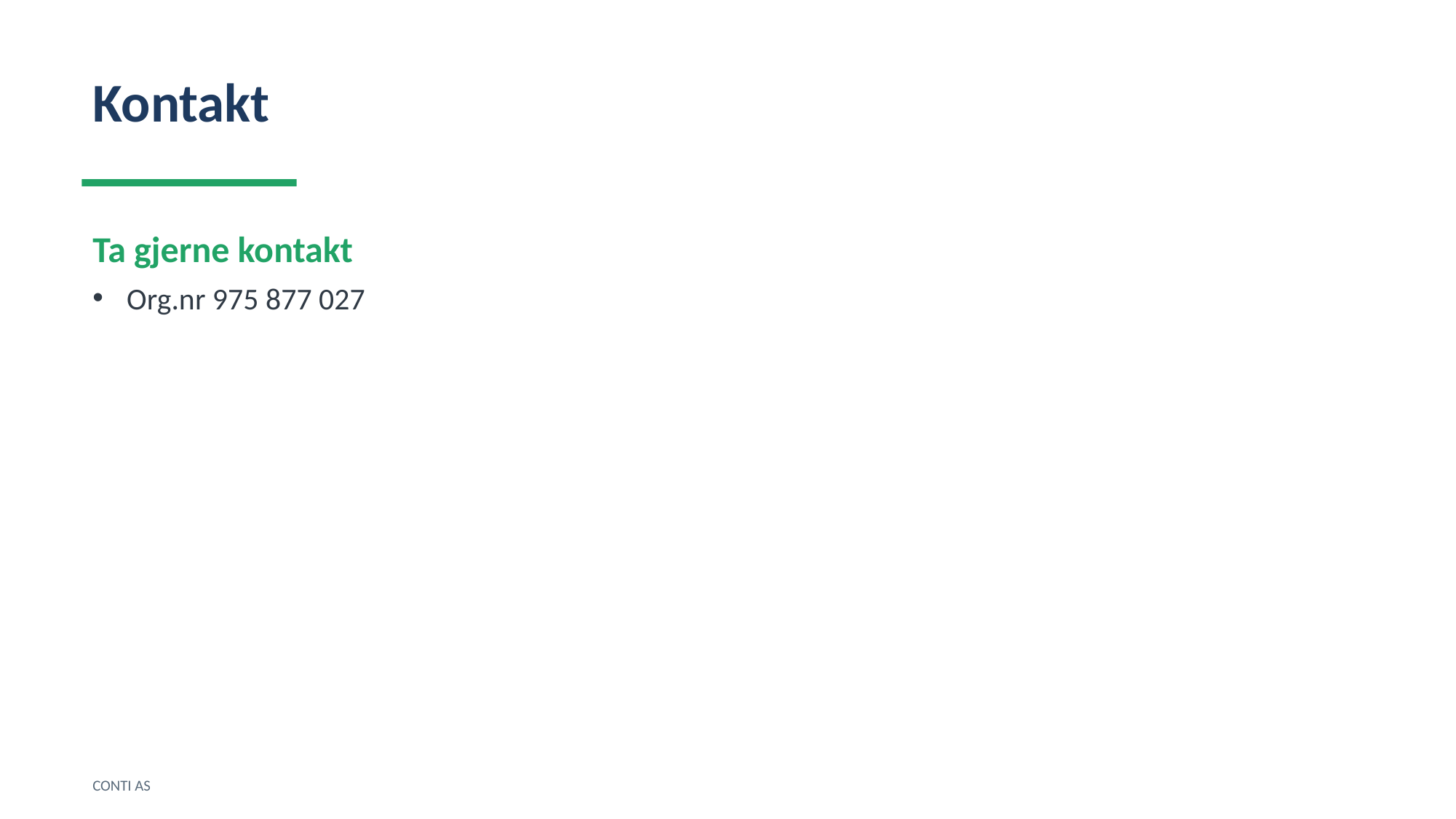

Kontakt

Ta gjerne kontakt
Org.nr 975 877 027
CONTI AS